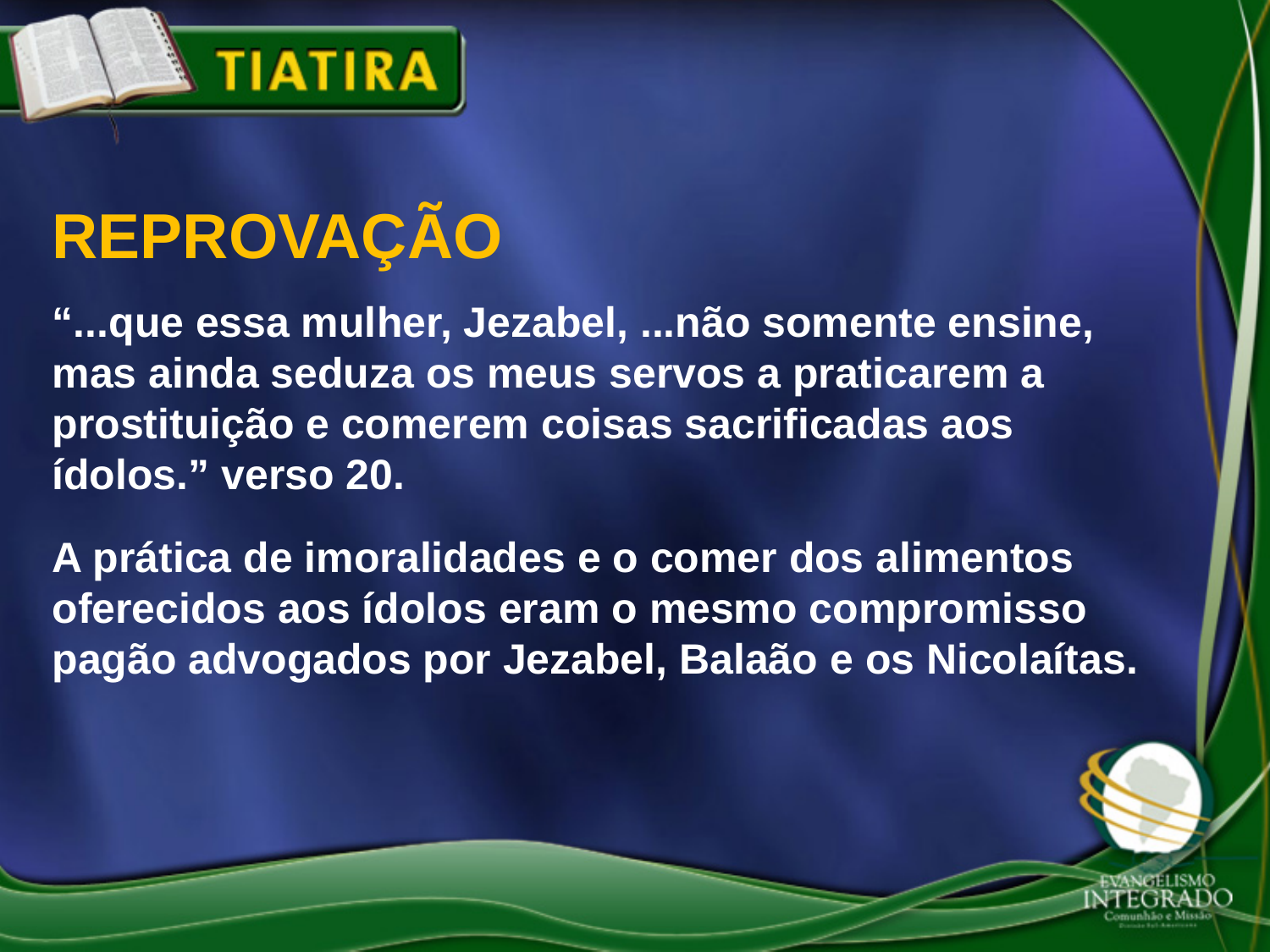

REPROVAÇÃO
“...que essa mulher, Jezabel, ...não somente ensine, mas ainda seduza os meus servos a praticarem a prostituição e comerem coisas sacrificadas aos ídolos.” verso 20.
A prática de imoralidades e o comer dos alimentos oferecidos aos ídolos eram o mesmo compromisso pagão advogados por Jezabel, Balaão e os Nicolaítas.